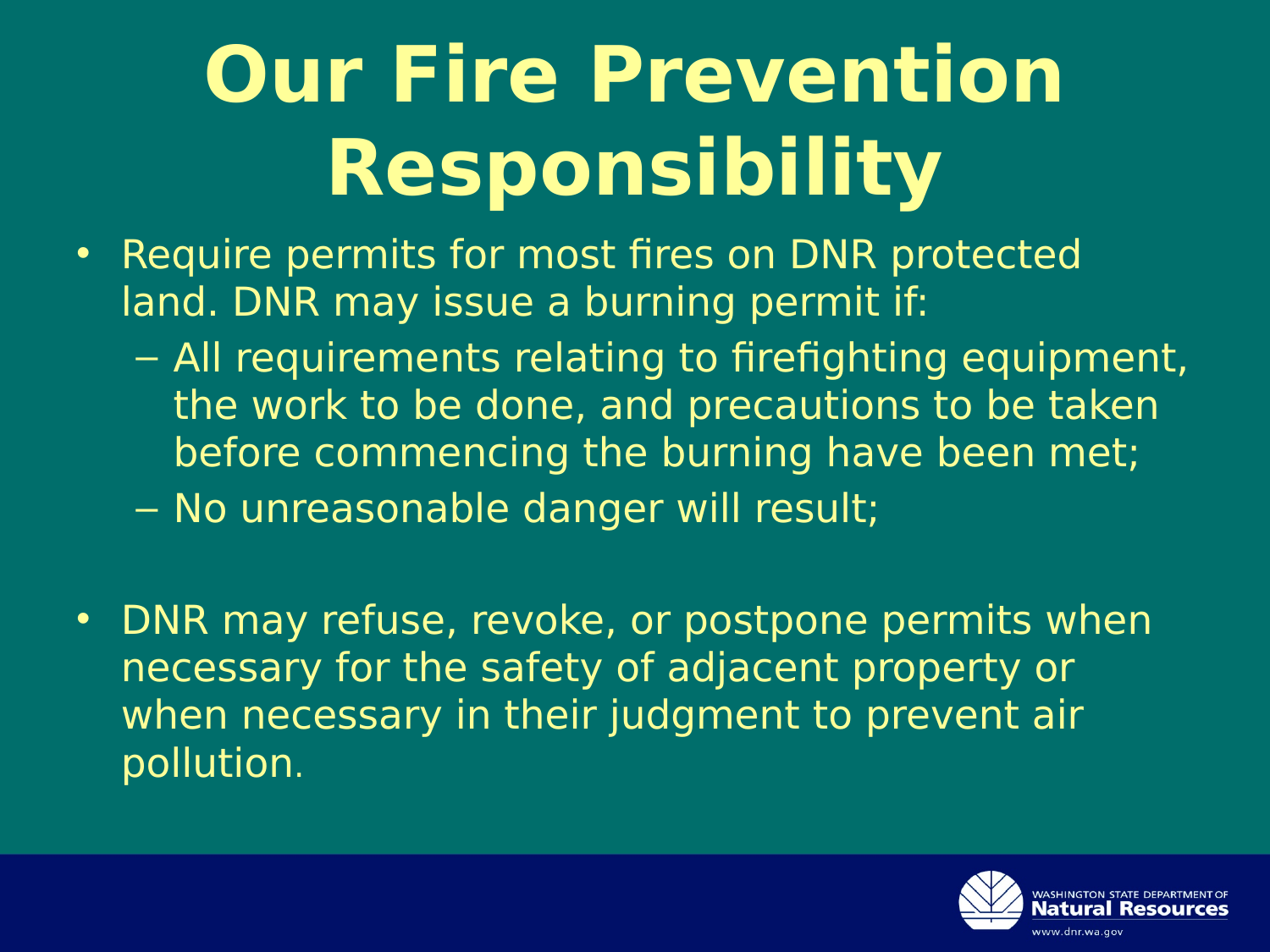

# Our Fire Prevention Responsibility
Require permits for most fires on DNR protected land. DNR may issue a burning permit if:
All requirements relating to firefighting equipment, the work to be done, and precautions to be taken before commencing the burning have been met;
No unreasonable danger will result;

DNR may refuse, revoke, or postpone permits when necessary for the safety of adjacent property or when necessary in their judgment to prevent air pollution.